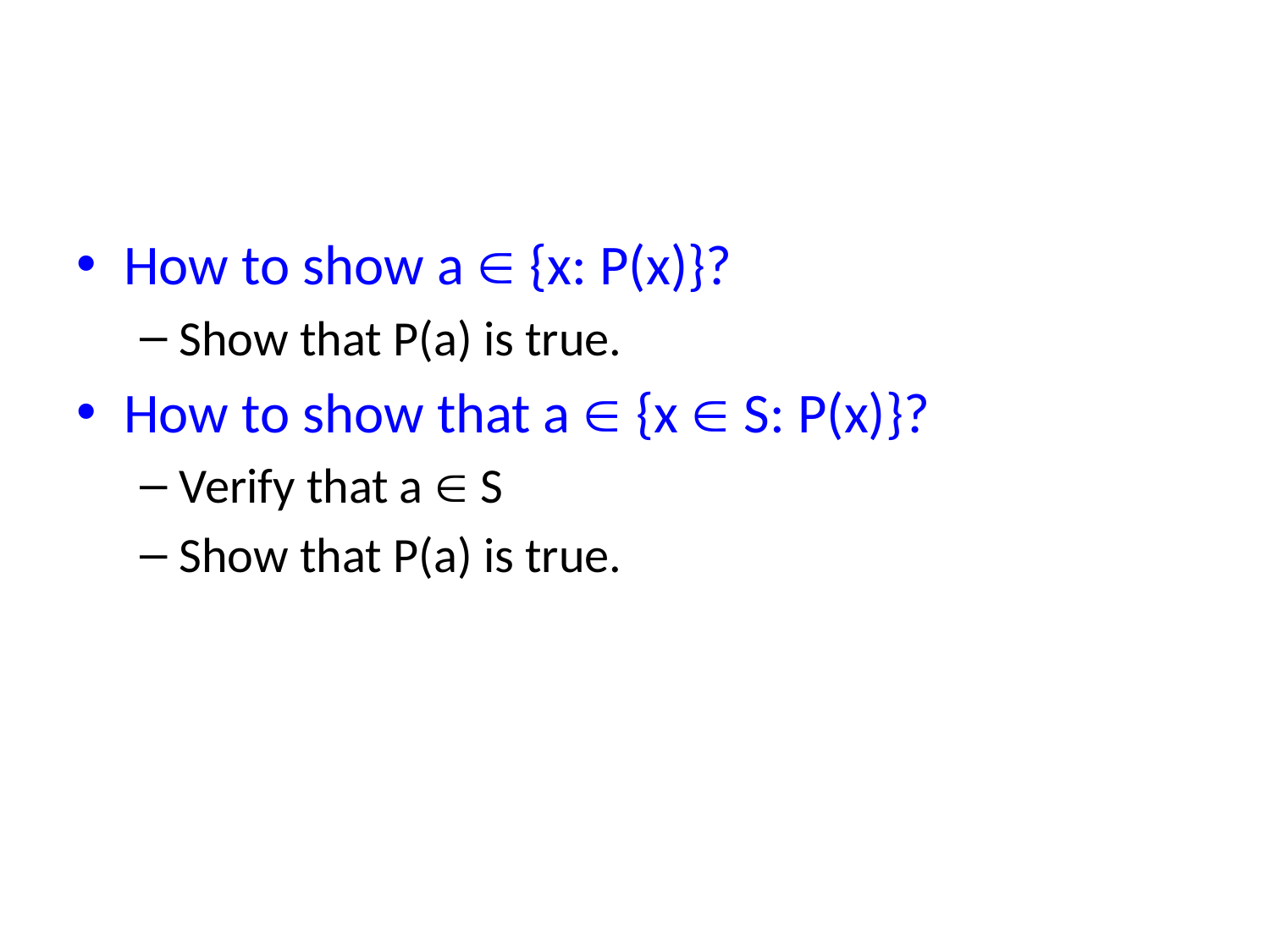

#
How to show a ∈ {x: P(x)}?
Show that P(a) is true.
How to show that a ∈ {x ∈ S: P(x)}?
Verify that a ∈ S
Show that P(a) is true.